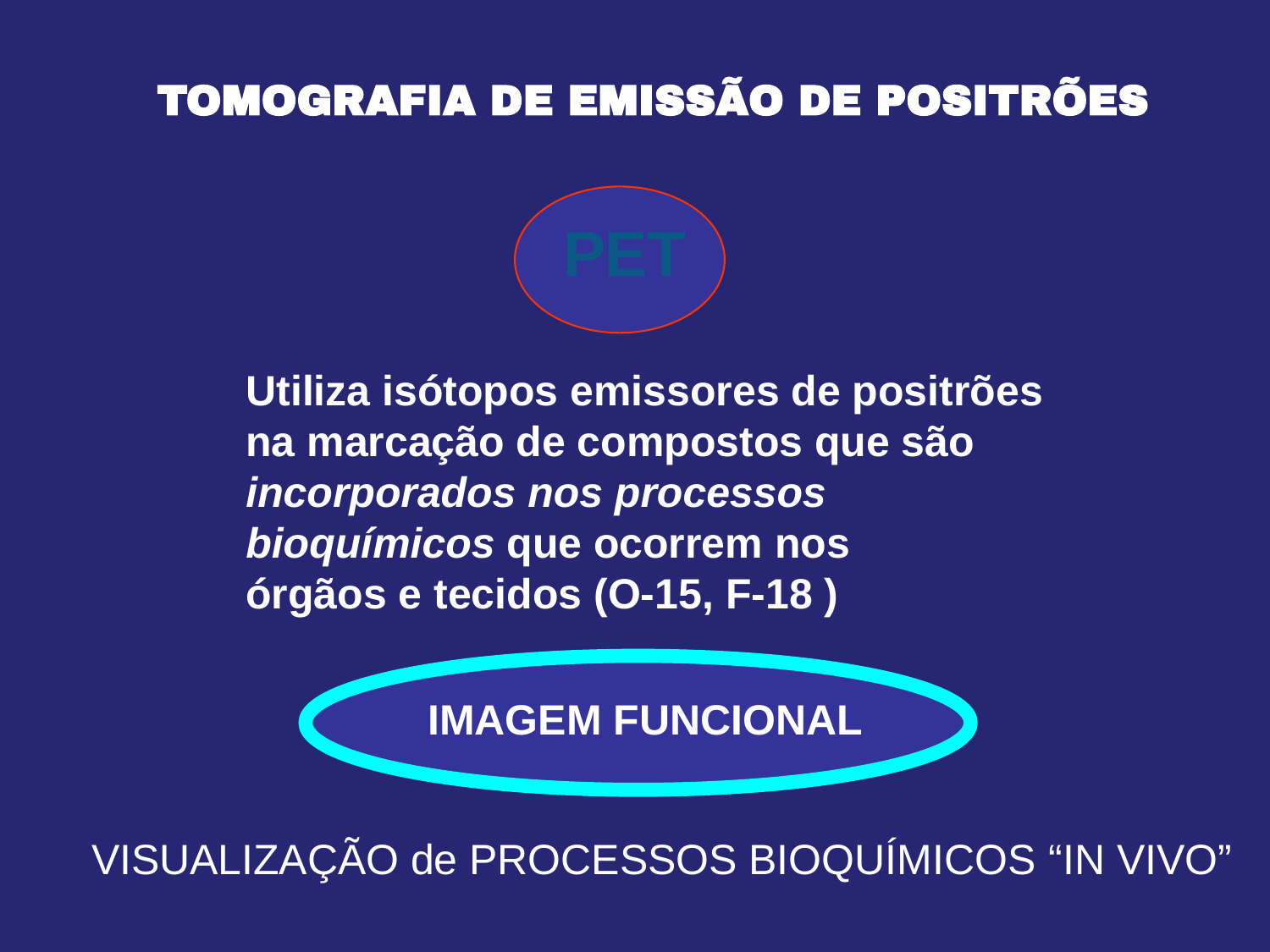

TOMOGRAFIA DE EMISSÃO DE POSITRÕES

PET
Utiliza isótopos emissores de positrões na marcação de compostos que são incorporados nos processos bioquímicos que ocorrem nos
órgãos e tecidos (O-15, F-18 )

IMAGEM FUNCIONAL
VISUALIZAÇÃO de PROCESSOS BIOQUÍMICOS “IN VIVO”